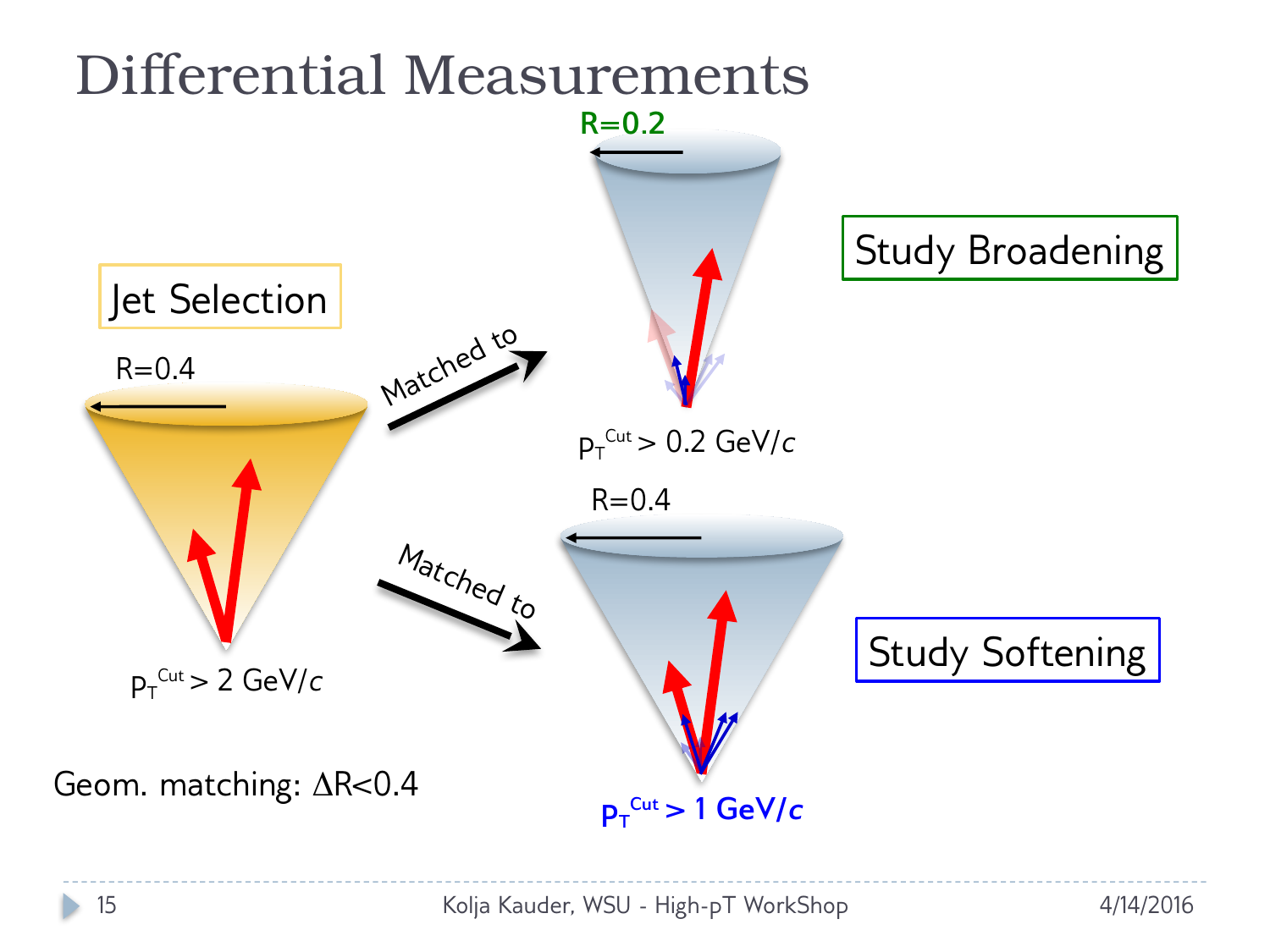

Differential Measurements
R=0.2

pTCut > 0.2 GeV/c
Study Broadening
Jet Selection
Matched to

R=0.4

pTCut > 2 GeV/c
R=0.4

pTCut > 1 GeV/c
Matched to

Study Softening
Geom. matching: ΔR<0.4
15
Kolja Kauder, WSU - High-pT WorkShop
4/14/2016